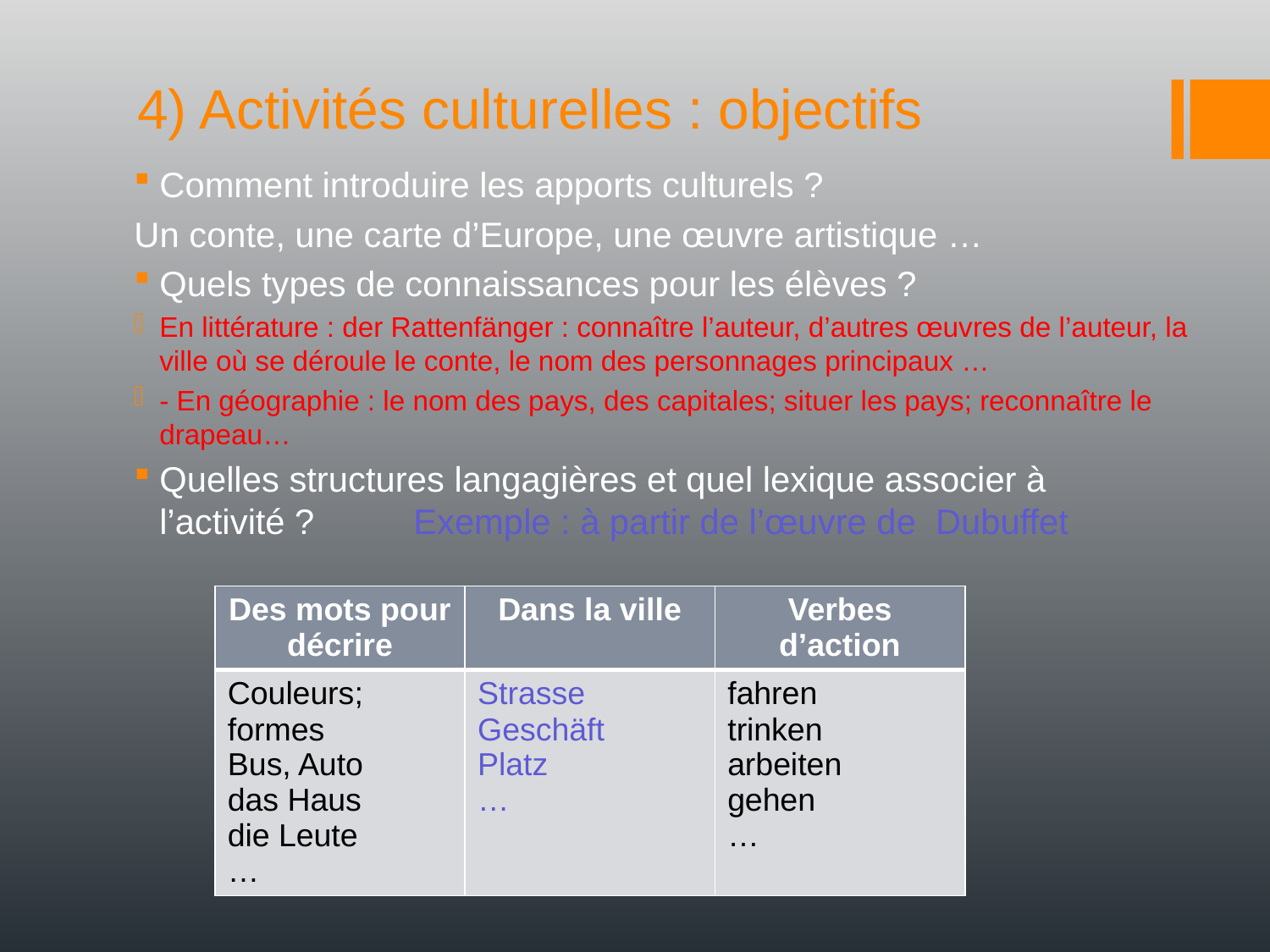

# 4) Activités culturelles : objectifs
Comment introduire les apports culturels ?
Un conte, une carte d’Europe, une œuvre artistique …
Quels types de connaissances pour les élèves ?
En littérature : der Rattenfänger : connaître l’auteur, d’autres œuvres de l’auteur, la ville où se déroule le conte, le nom des personnages principaux …
- En géographie : le nom des pays, des capitales; situer les pays; reconnaître le drapeau…
Quelles structures langagières et quel lexique associer à l’activité ? 	Exemple : à partir de l’œuvre de  Dubuffet

| Des mots pour décrire | Dans la ville | Verbes d’action |
| --- | --- | --- |
| Couleurs; formes Bus, Auto das Haus die Leute … | Strasse Geschäft Platz … | fahren trinken arbeiten gehen … |